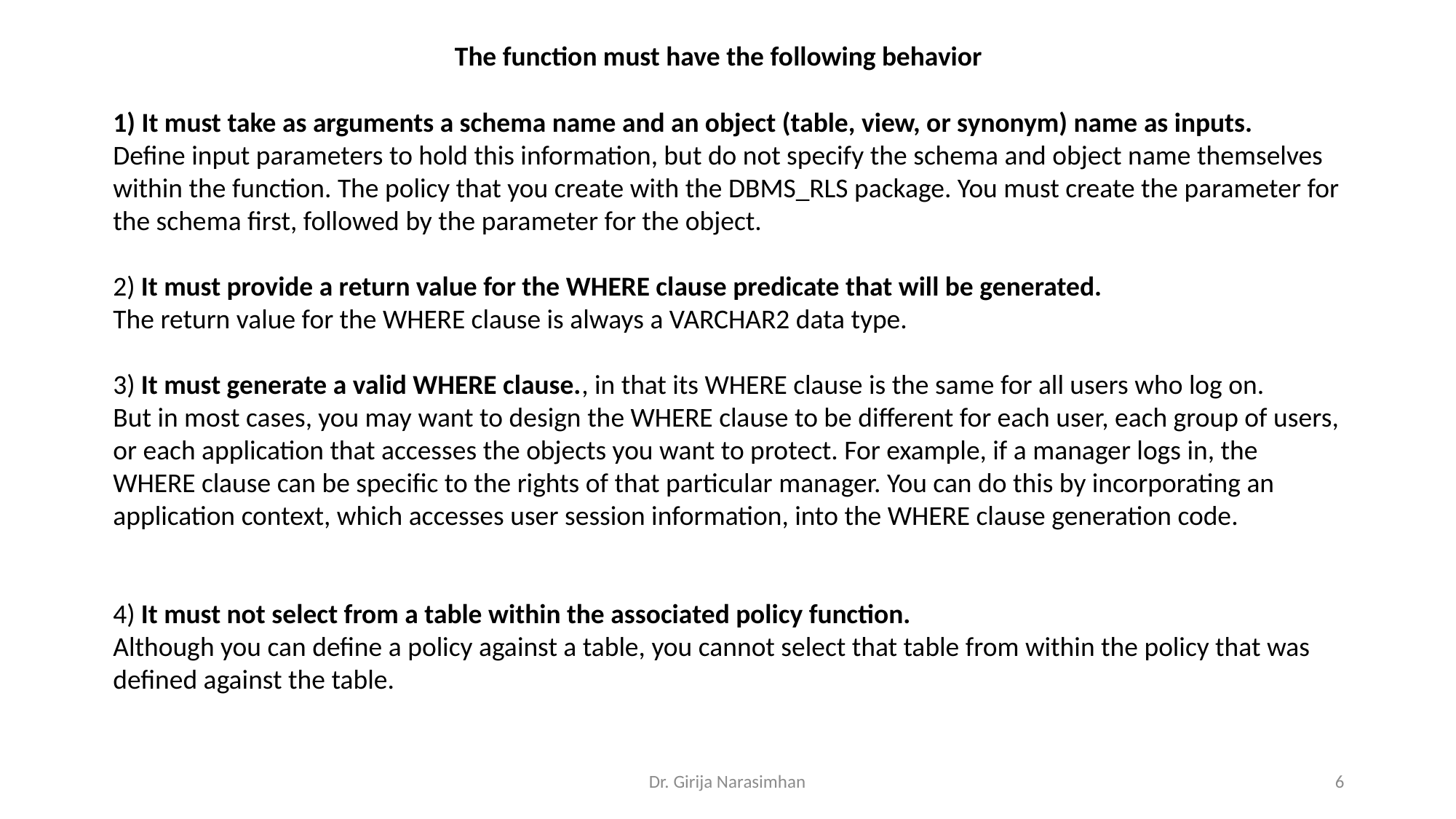

The function must have the following behavior
1) It must take as arguments a schema name and an object (table, view, or synonym) name as inputs.
Define input parameters to hold this information, but do not specify the schema and object name themselves within the function. The policy that you create with the DBMS_RLS package. You must create the parameter for the schema first, followed by the parameter for the object.

2) It must provide a return value for the WHERE clause predicate that will be generated.
The return value for the WHERE clause is always a VARCHAR2 data type.

3) It must generate a valid WHERE clause., in that its WHERE clause is the same for all users who log on.
But in most cases, you may want to design the WHERE clause to be different for each user, each group of users, or each application that accesses the objects you want to protect. For example, if a manager logs in, the WHERE clause can be specific to the rights of that particular manager. You can do this by incorporating an application context, which accesses user session information, into the WHERE clause generation code.

4) It must not select from a table within the associated policy function.
Although you can define a policy against a table, you cannot select that table from within the policy that was defined against the table.

Dr. Girija Narasimhan
6